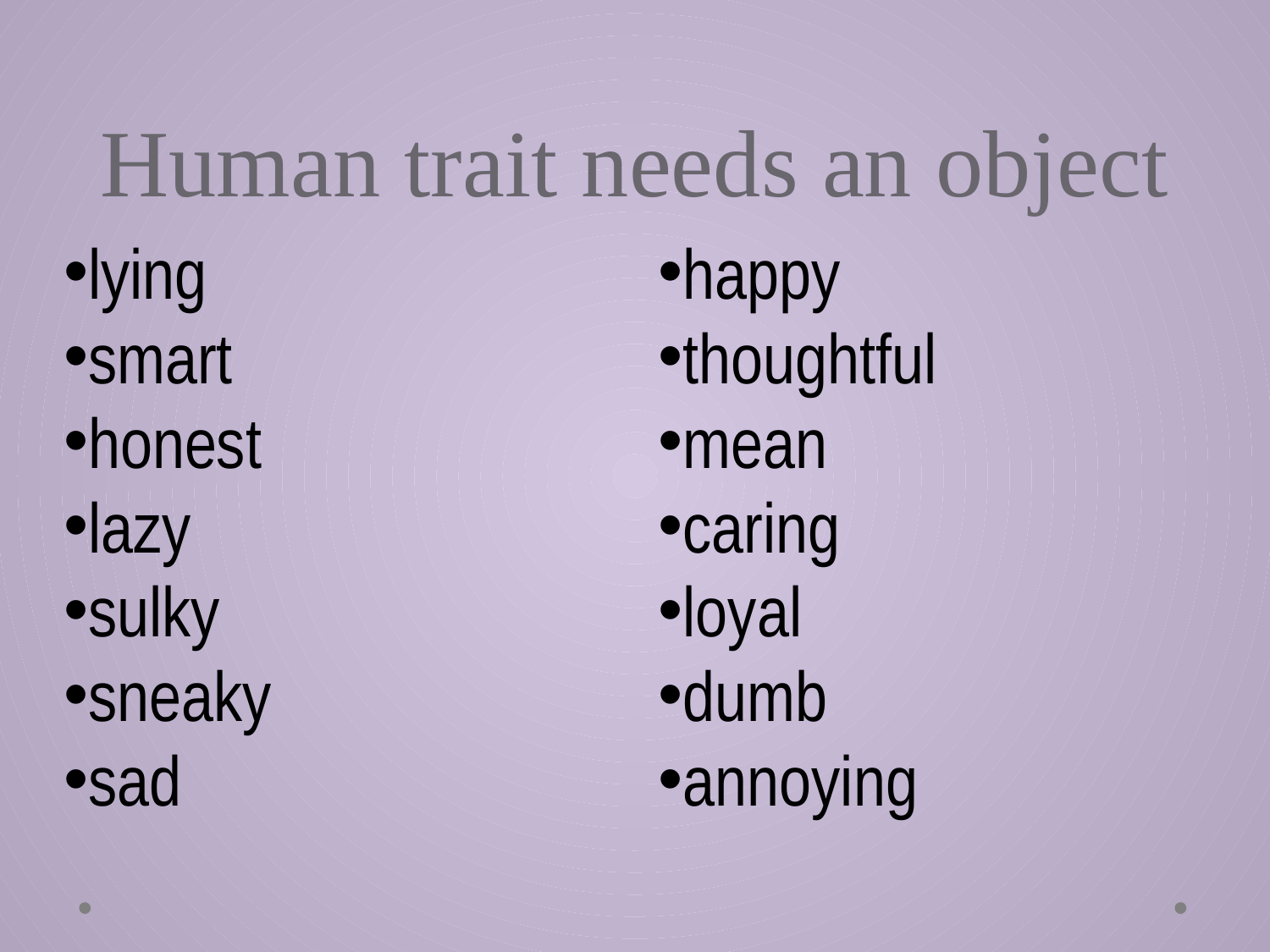

# Human trait needs an object
lying
smart
honest
lazy
sulky
sneaky
sad

happy
thoughtful
mean
caring
loyal
dumb
annoying